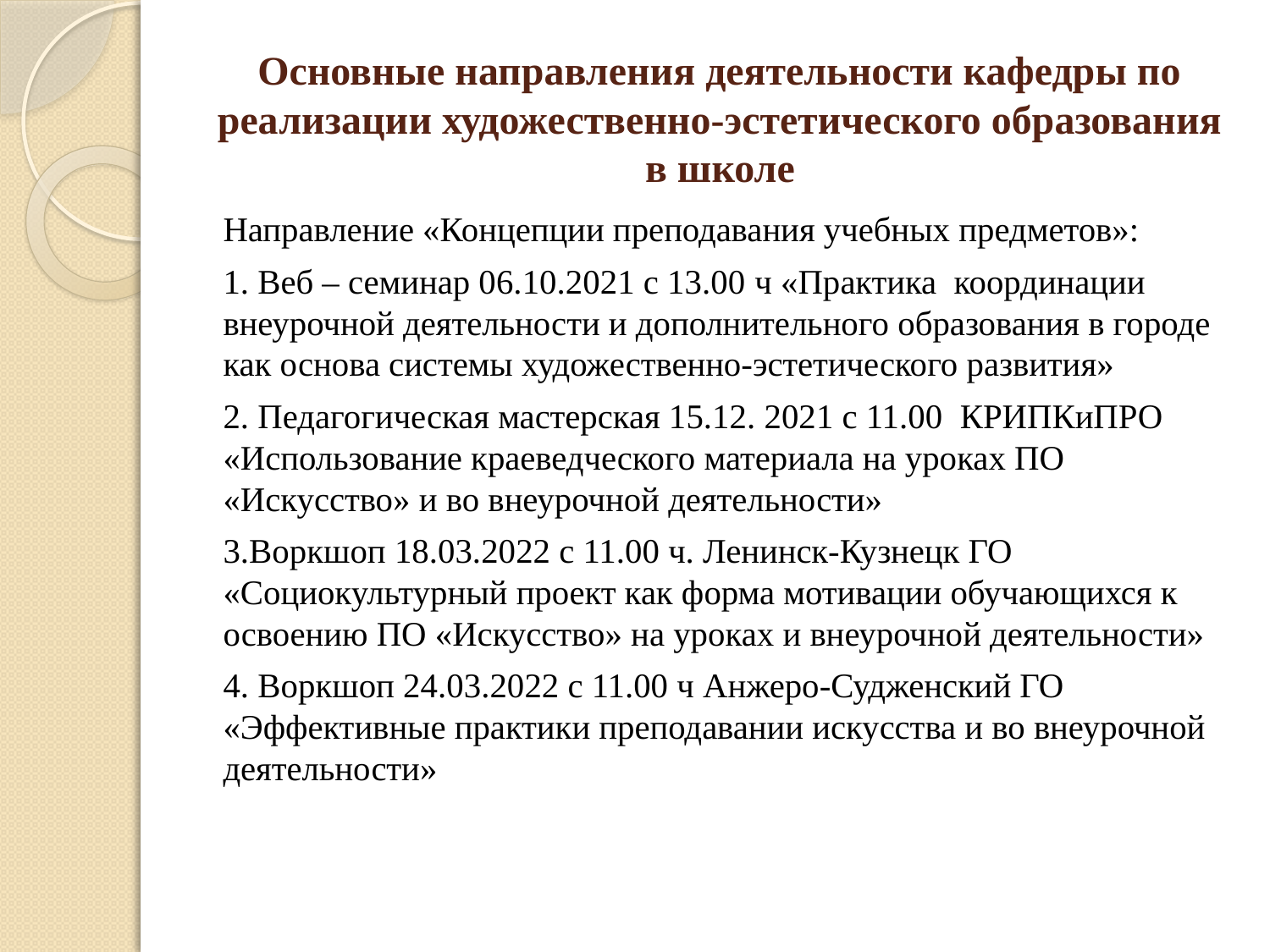

# Основные направления деятельности кафедры по реализации художественно-эстетического образования в школе
Направление «Концепции преподавания учебных предметов»:
1. Веб – семинар 06.10.2021 с 13.00 ч «Практика  координации внеурочной деятельности и дополнительного образования в городе как основа системы художественно-эстетического развития»
2. Педагогическая мастерская 15.12. 2021 с 11.00  КРИПКиПРО «Использование краеведческого материала на уроках ПО «Искусство» и во внеурочной деятельности»
3.Воркшоп 18.03.2022 с 11.00 ч. Ленинск-Кузнецк ГО «Социокультурный проект как форма мотивации обучающихся к освоению ПО «Искусство» на уроках и внеурочной деятельности»
4. Воркшоп 24.03.2022 с 11.00 ч Анжеро-Судженский ГО «Эффективные практики преподавании искусства и во внеурочной деятельности»